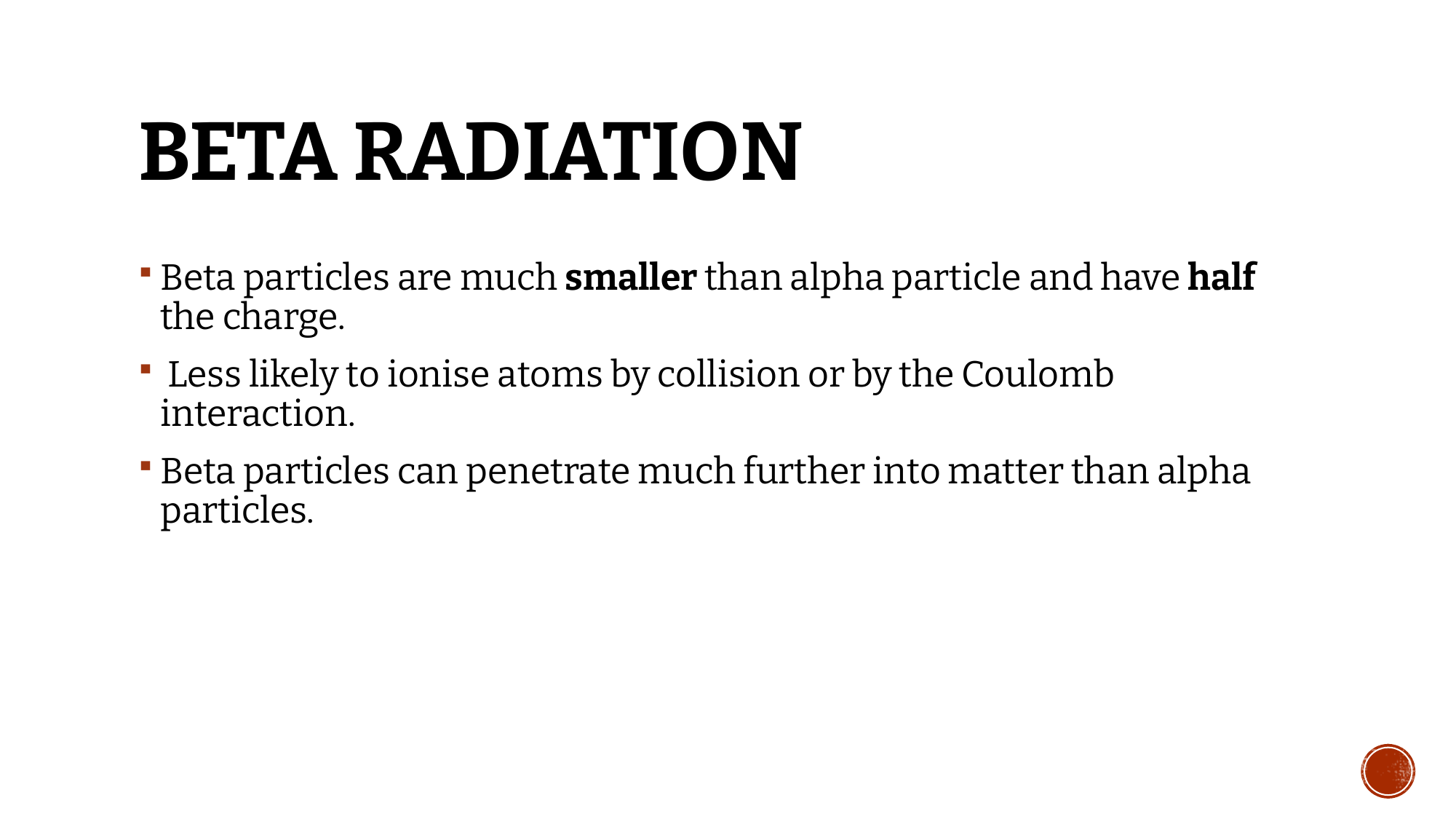

# Beta radiation
Beta particles are much smaller than alpha particle and have half the charge.
 Less likely to ionise atoms by collision or by the Coulomb interaction.
Beta particles can penetrate much further into matter than alpha particles.